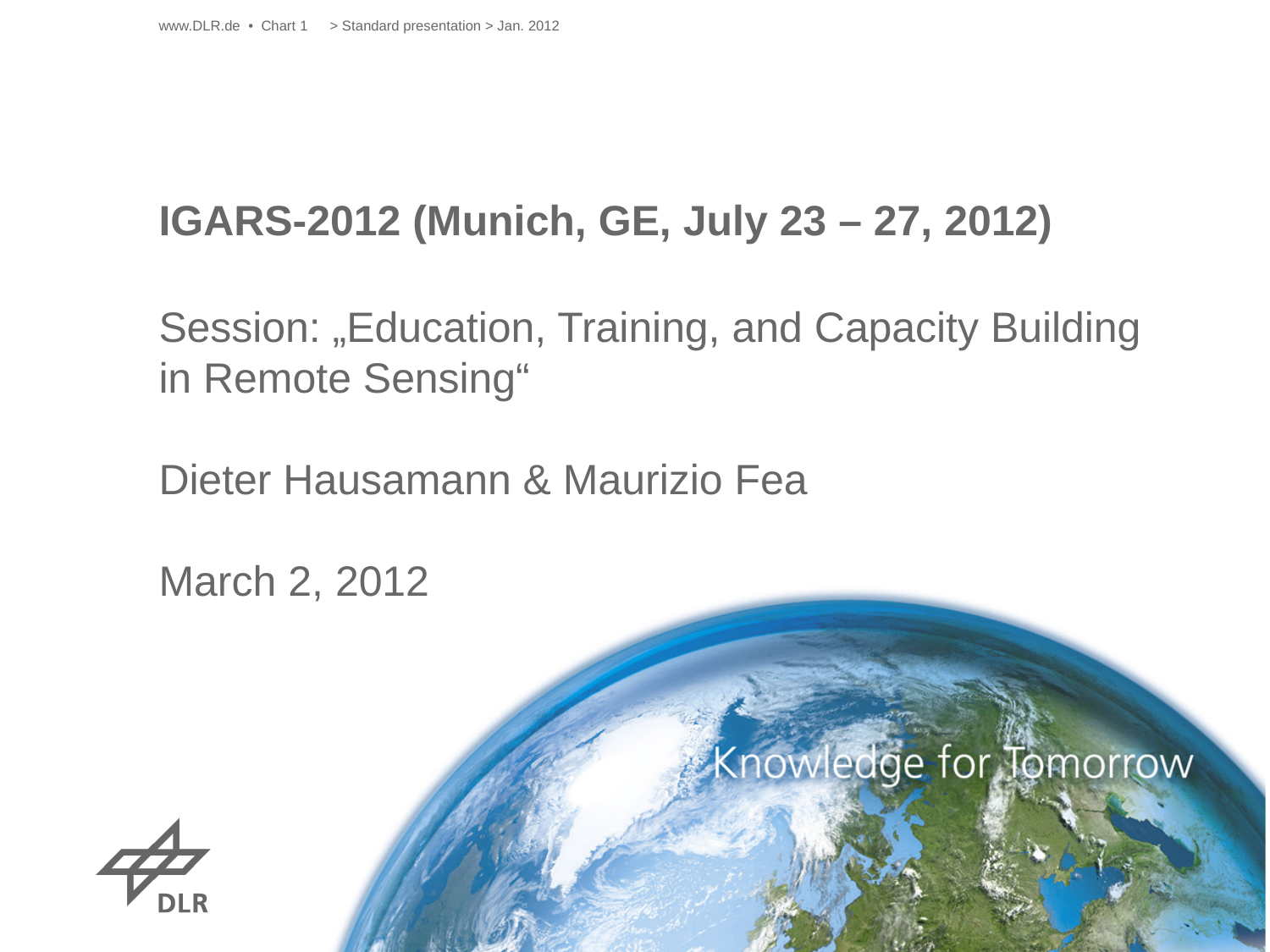

www.DLR.de  •  Chart 1
> Standard presentation > Jan. 2012
# IGARS-2012 (Munich, GE, July 23 – 27, 2012)
Session: „Education, Training, and Capacity Building in Remote Sensing“

Dieter Hausamann & Maurizio Fea

March 2, 2012